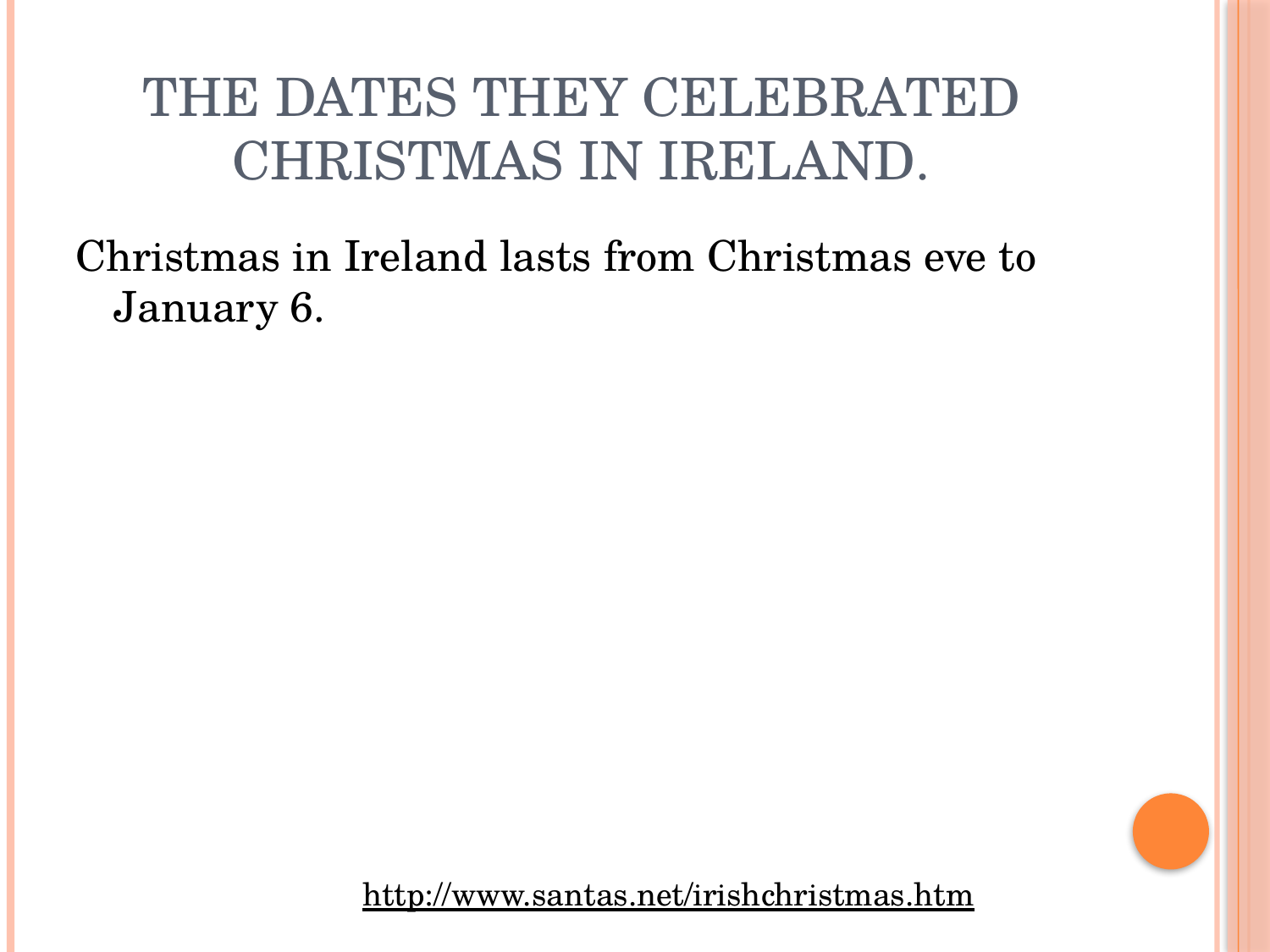

# The dates they celebrated Christmas in Ireland.
Christmas in Ireland lasts from Christmas eve to January 6.

http://www.santas.net/irishchristmas.htm